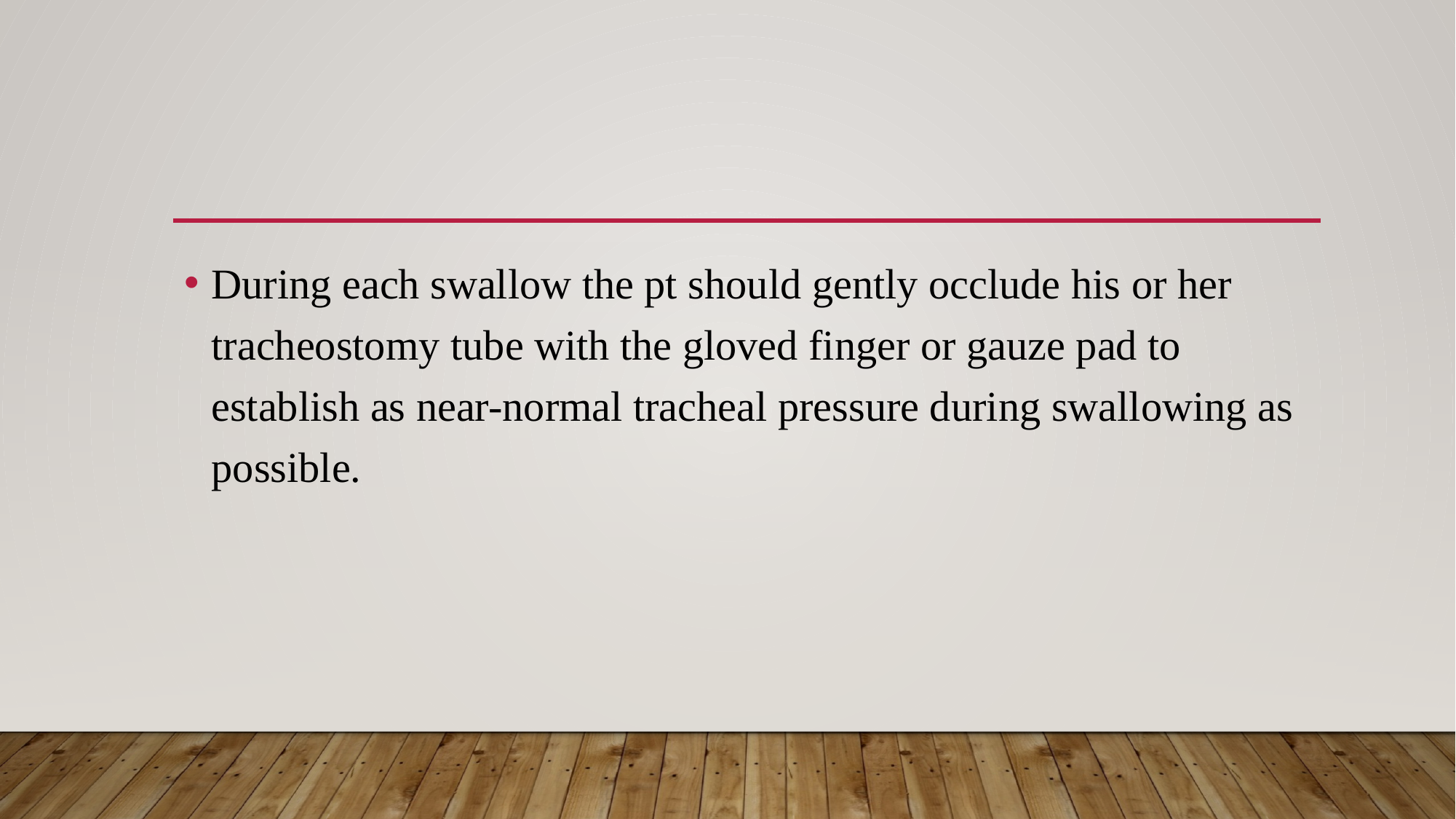

#
During each swallow the pt should gently occlude his or her tracheostomy tube with the gloved finger or gauze pad to establish as near-normal tracheal pressure during swallowing as possible.